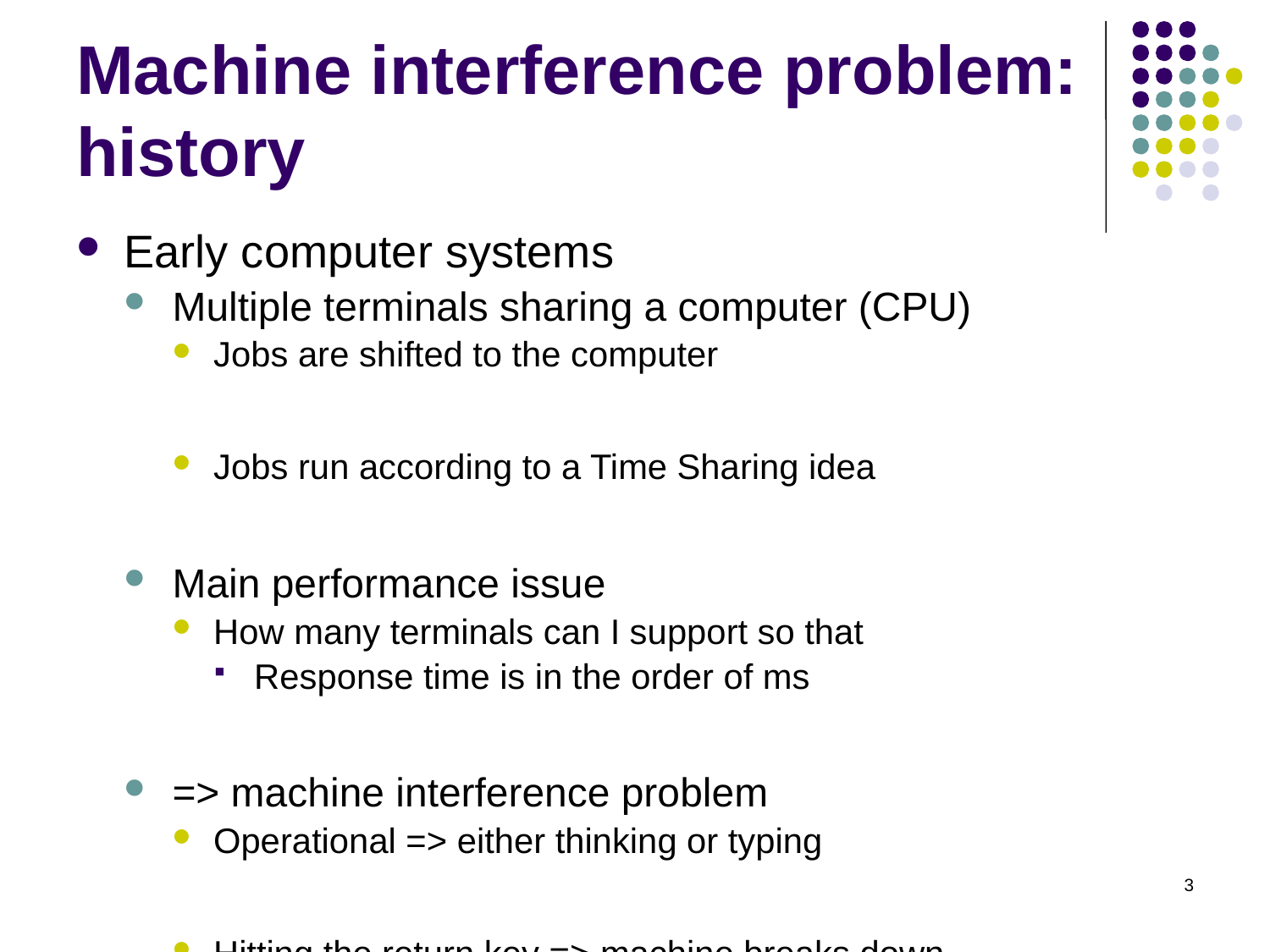

# Machine interference problem: history
Early computer systems
Multiple terminals sharing a computer (CPU)
Jobs are shifted to the computer

Jobs run according to a Time Sharing idea

Main performance issue
How many terminals can I support so that
Response time is in the order of ms

=> machine interference problem
Operational => either thinking or typing

Hitting the return key => machine breaks down

3